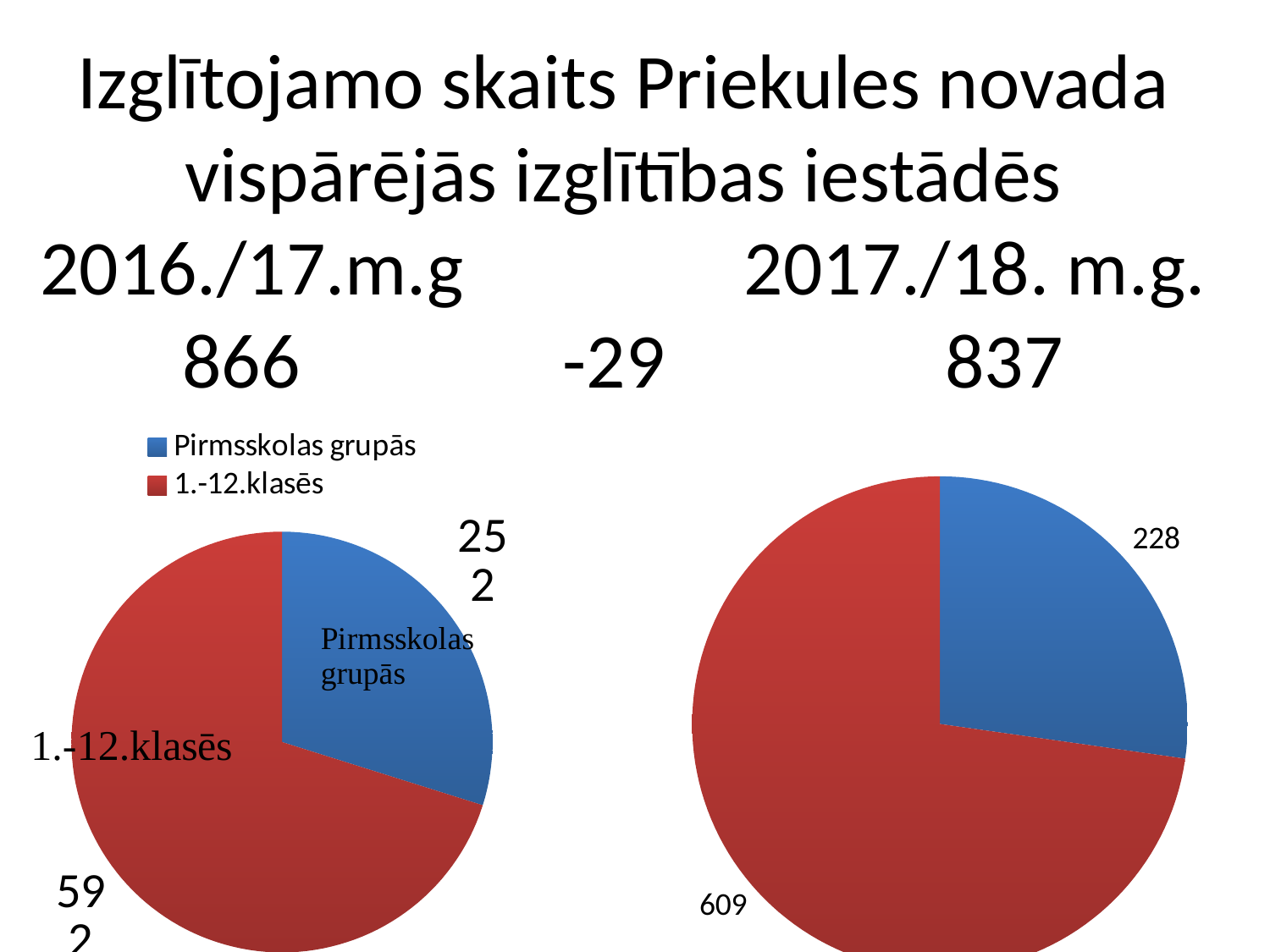

# Izglītojamo skaits Priekules novada vispārējās izglītības iestādēs 2016./17.m.g                2017./18. m.g. 866               -29                837

### Chart

| Category |  |
|---|---|
| Pirmsskolas grupās | 252.0 |
| 1.-12.klasēs | 592.0 |

### Chart

| Category |  |
|---|---|
| Pirmsskolas grupās | 228.0 |
| 1.-12.klasēs | 609.0 |